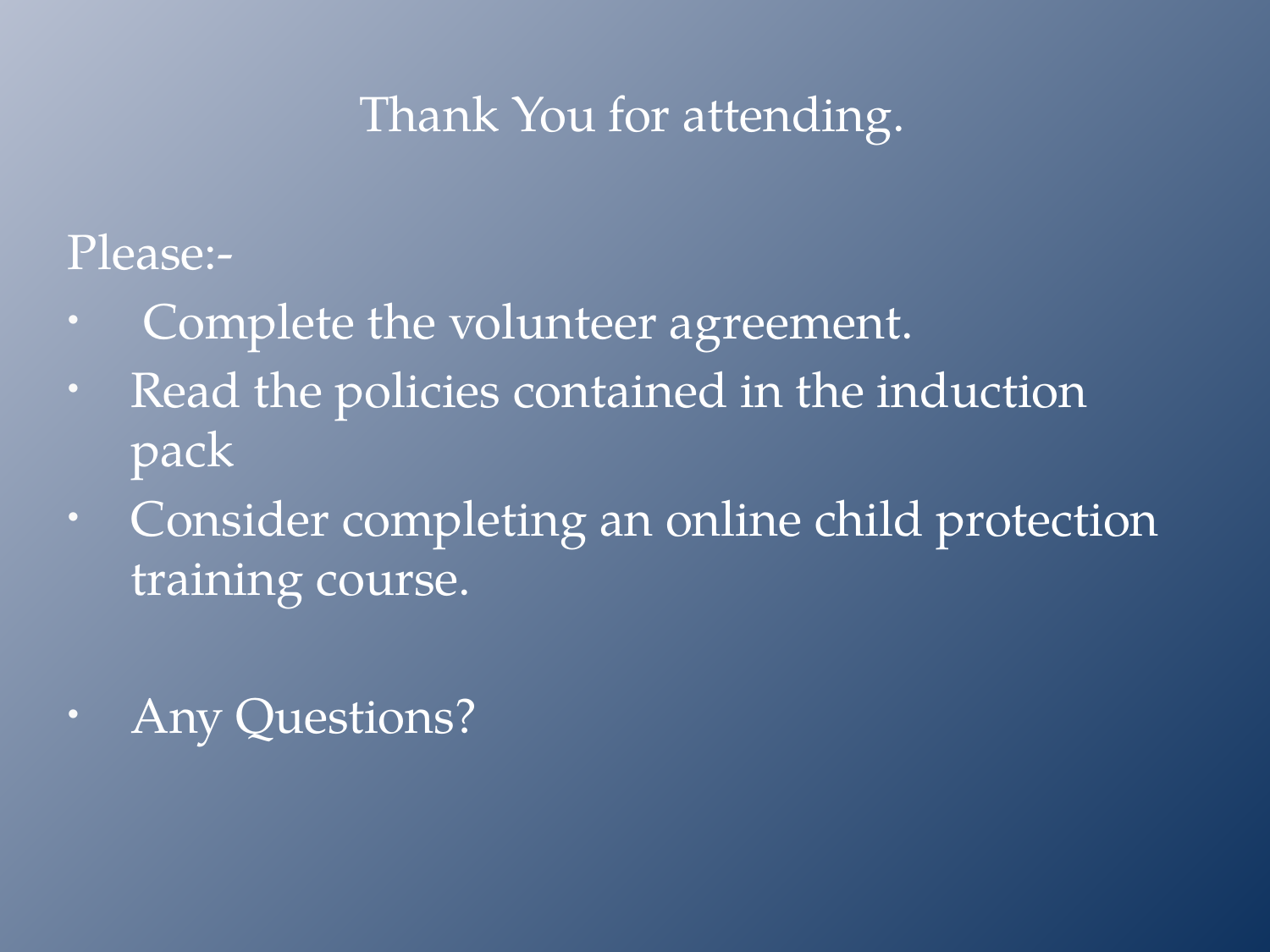

Thank You for attending.

Please:-
 Complete the volunteer agreement.
Read the policies contained in the induction pack
Consider completing an online child protection training course.

Any Questions?